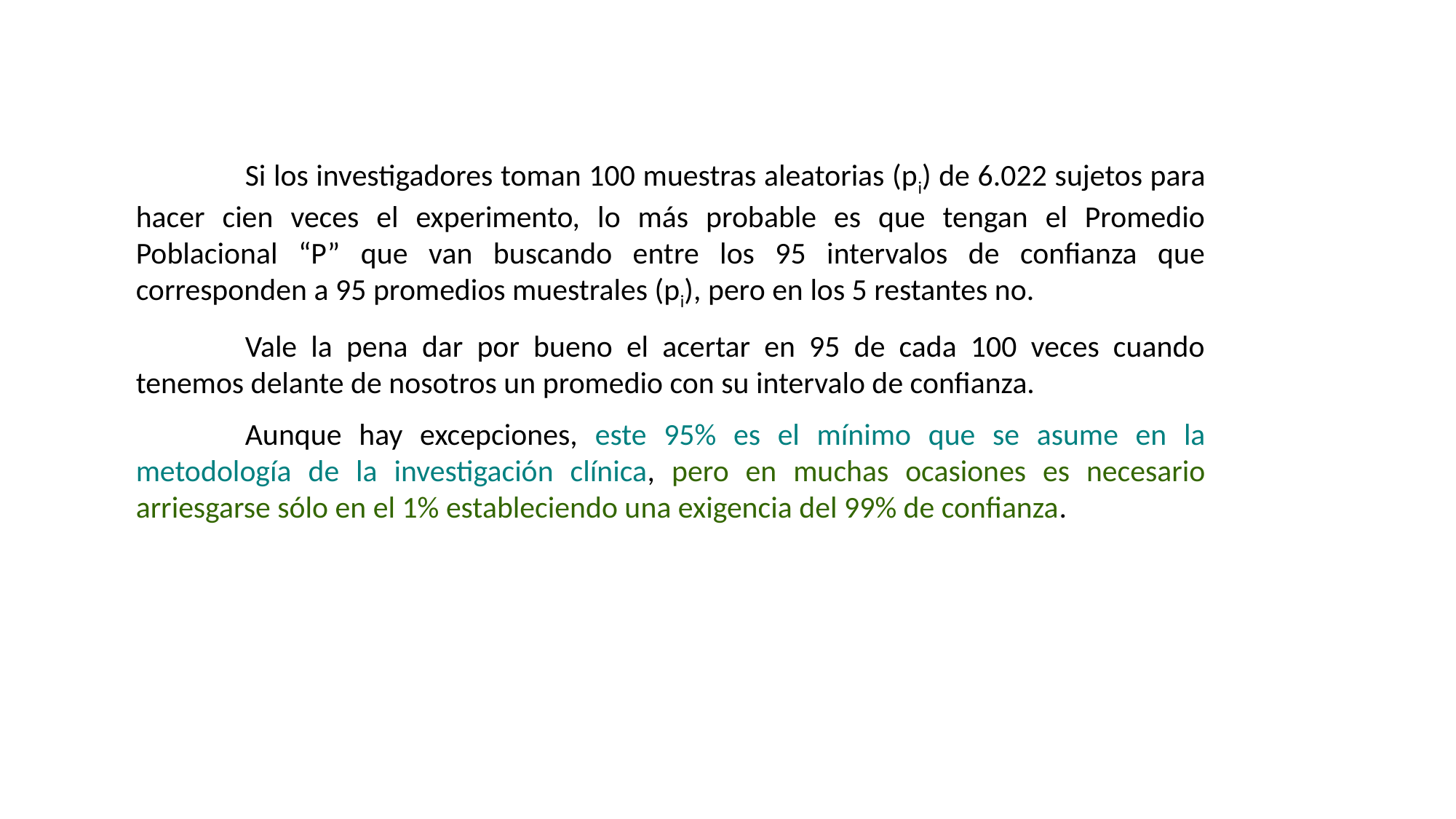

Si los investigadores toman 100 muestras aleatorias (pi) de 6.022 sujetos para hacer cien veces el experimento, lo más probable es que tengan el Promedio Poblacional “P” que van buscando entre los 95 intervalos de confianza que corresponden a 95 promedios muestrales (pi), pero en los 5 restantes no.
	Vale la pena dar por bueno el acertar en 95 de cada 100 veces cuando tenemos delante de nosotros un promedio con su intervalo de confianza.
	Aunque hay excepciones, este 95% es el mínimo que se asume en la metodología de la investigación clínica, pero en muchas ocasiones es necesario arriesgarse sólo en el 1% estableciendo una exigencia del 99% de confianza.